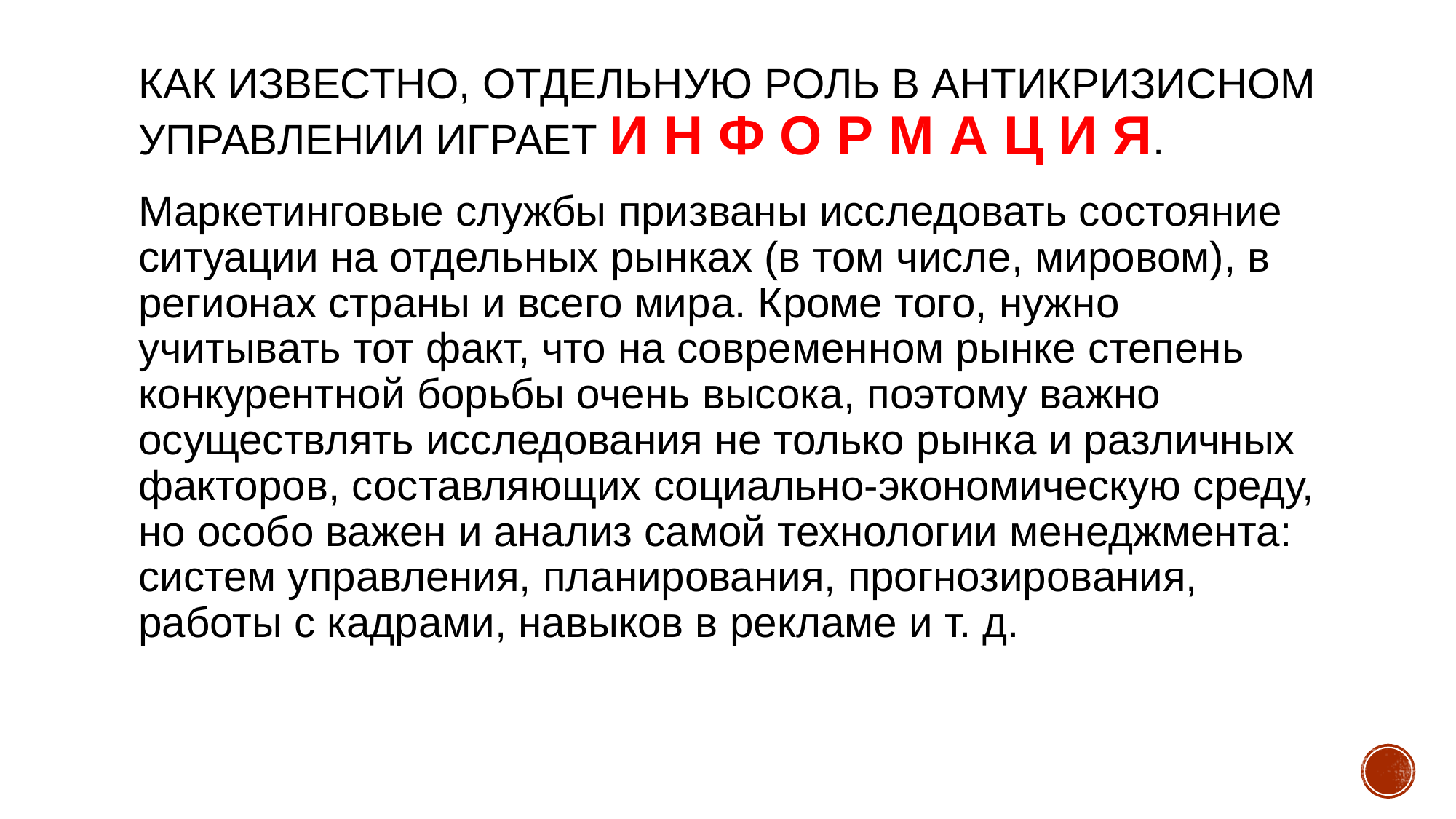

# Как известно, отдельную роль в антикризисном управлении играет и н ф о р м а ц и я.
Маркетинговые службы призваны исследовать состояние ситуации на отдельных рынках (в том числе, мировом), в регионах страны и всего мира. Кроме того, нужно учитывать тот факт, что на современном рынке степень конкурентной борьбы очень высока, поэтому важно осуществлять исследования не только рынка и различных факторов, составляющих социально-экономическую среду, но особо важен и анализ самой технологии менеджмента: систем управления, планирования, прогнозирования, работы с кадрами, навыков в рекламе и т. д.